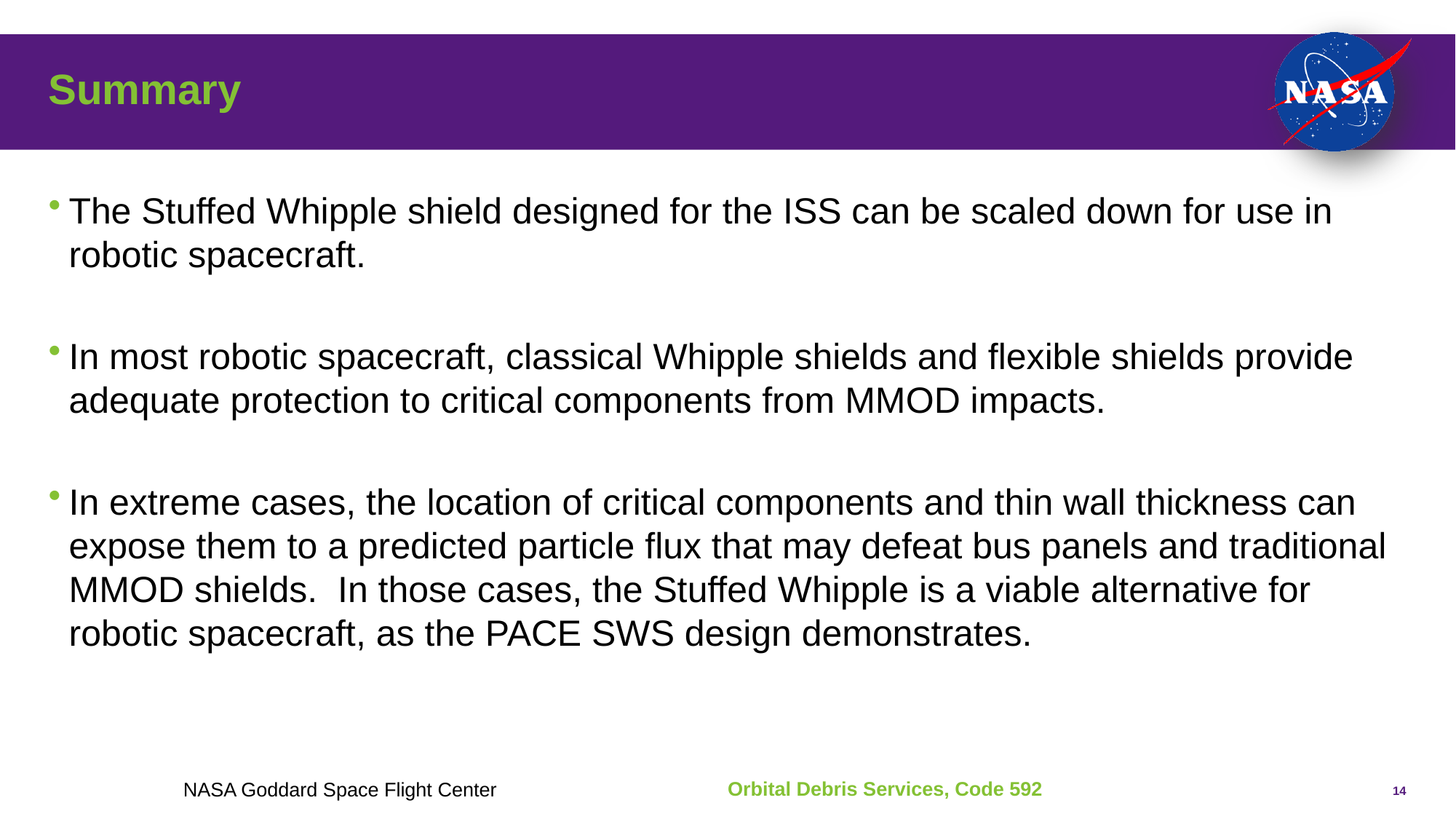

# Summary
The Stuffed Whipple shield designed for the ISS can be scaled down for use in robotic spacecraft.

In most robotic spacecraft, classical Whipple shields and flexible shields provide adequate protection to critical components from MMOD impacts.

In extreme cases, the location of critical components and thin wall thickness can expose them to a predicted particle flux that may defeat bus panels and traditional MMOD shields.  In those cases, the Stuffed Whipple is a viable alternative for robotic spacecraft, as the PACE SWS design demonstrates.
NASA Goddard Space Flight Center
14